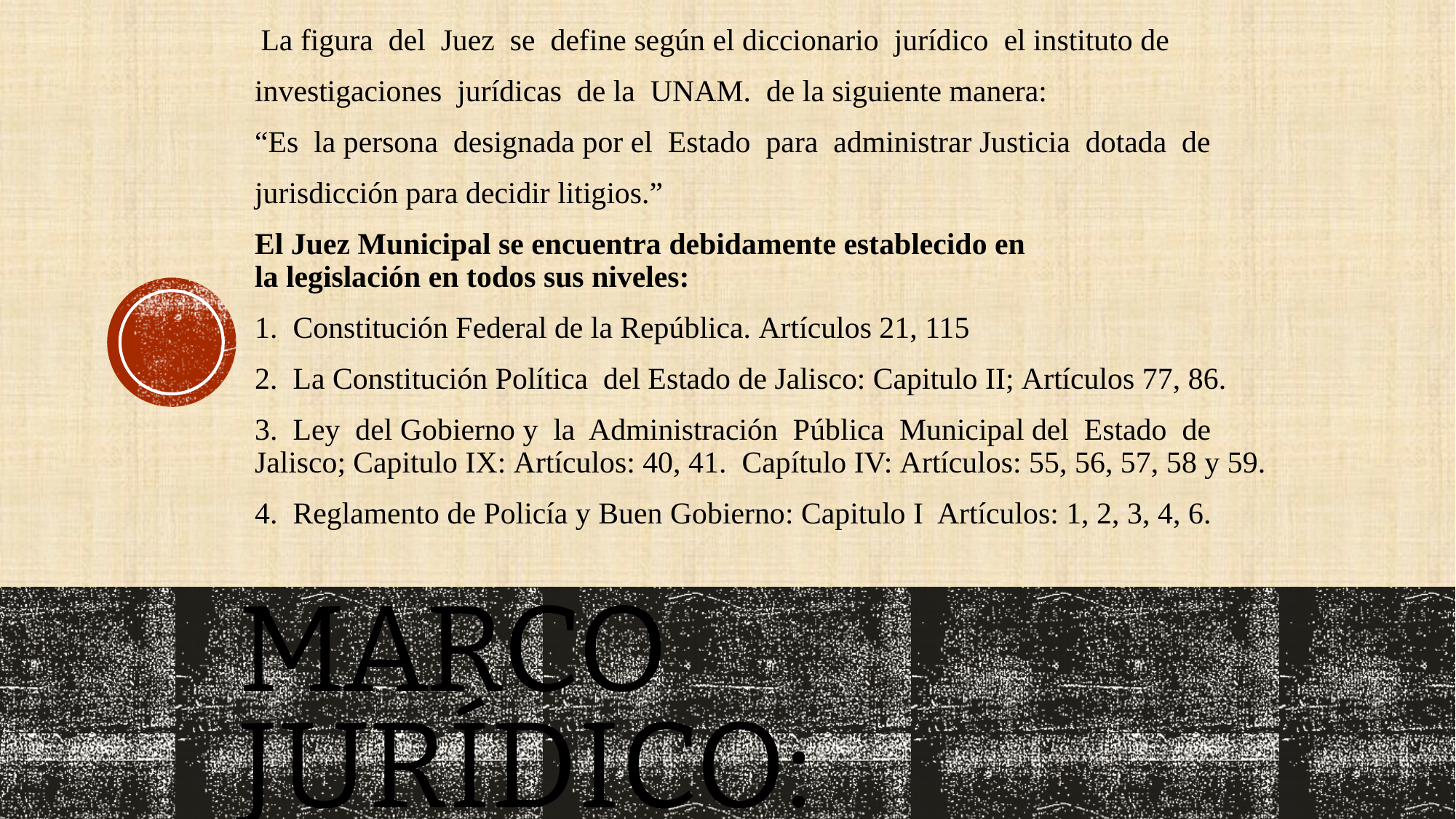

La figura  del  Juez  se  define según el diccionario  jurídico  el instituto de
investigaciones  jurídicas  de la  UNAM.  de la siguiente manera:
“Es  la persona  designada por el  Estado  para  administrar Justicia  dotada  de
jurisdicción para decidir litigios.”
El Juez Municipal se encuentra debidamente establecido en la legislación en todos sus niveles:
1.  Constitución Federal de la República. Artículos 21, 115
2.  La Constitución Política  del Estado de Jalisco: Capitulo II; Artículos 77, 86.
3.  Ley  del Gobierno y  la  Administración  Pública  Municipal del  Estado  de Jalisco; Capitulo IX: Artículos: 40, 41.  Capítulo IV: Artículos: 55, 56, 57, 58 y 59.
4.  Reglamento de Policía y Buen Gobierno: Capitulo I  Artículos: 1, 2, 3, 4, 6.

# Marco jurídico: